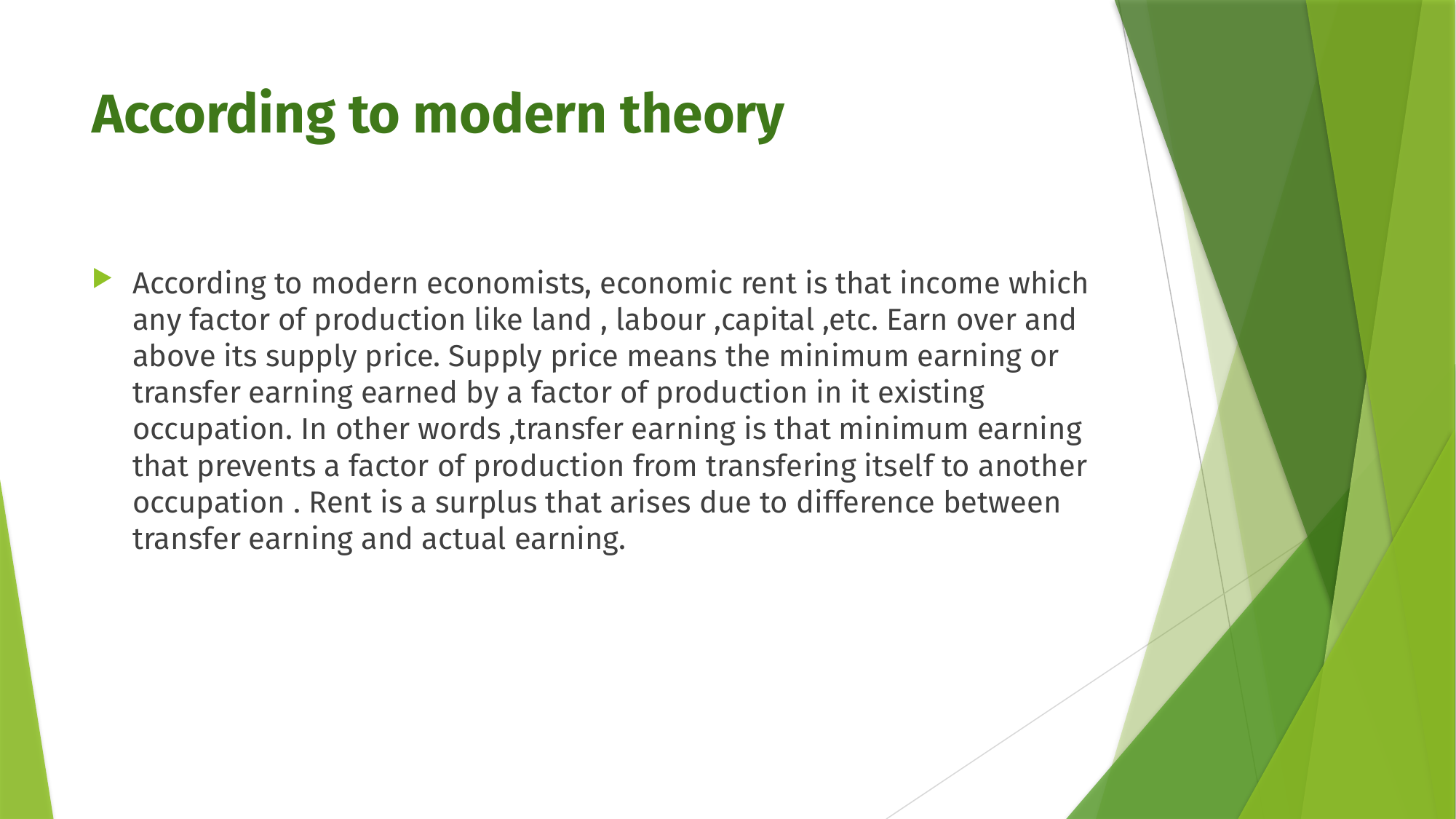

# According to modern theory
According to modern economists, economic rent is that income which any factor of production like land , labour ,capital ,etc. Earn over and above its supply price. Supply price means the minimum earning or transfer earning earned by a factor of production in it existing occupation. In other words ,transfer earning is that minimum earning that prevents a factor of production from transfering itself to another occupation . Rent is a surplus that arises due to difference between transfer earning and actual earning.